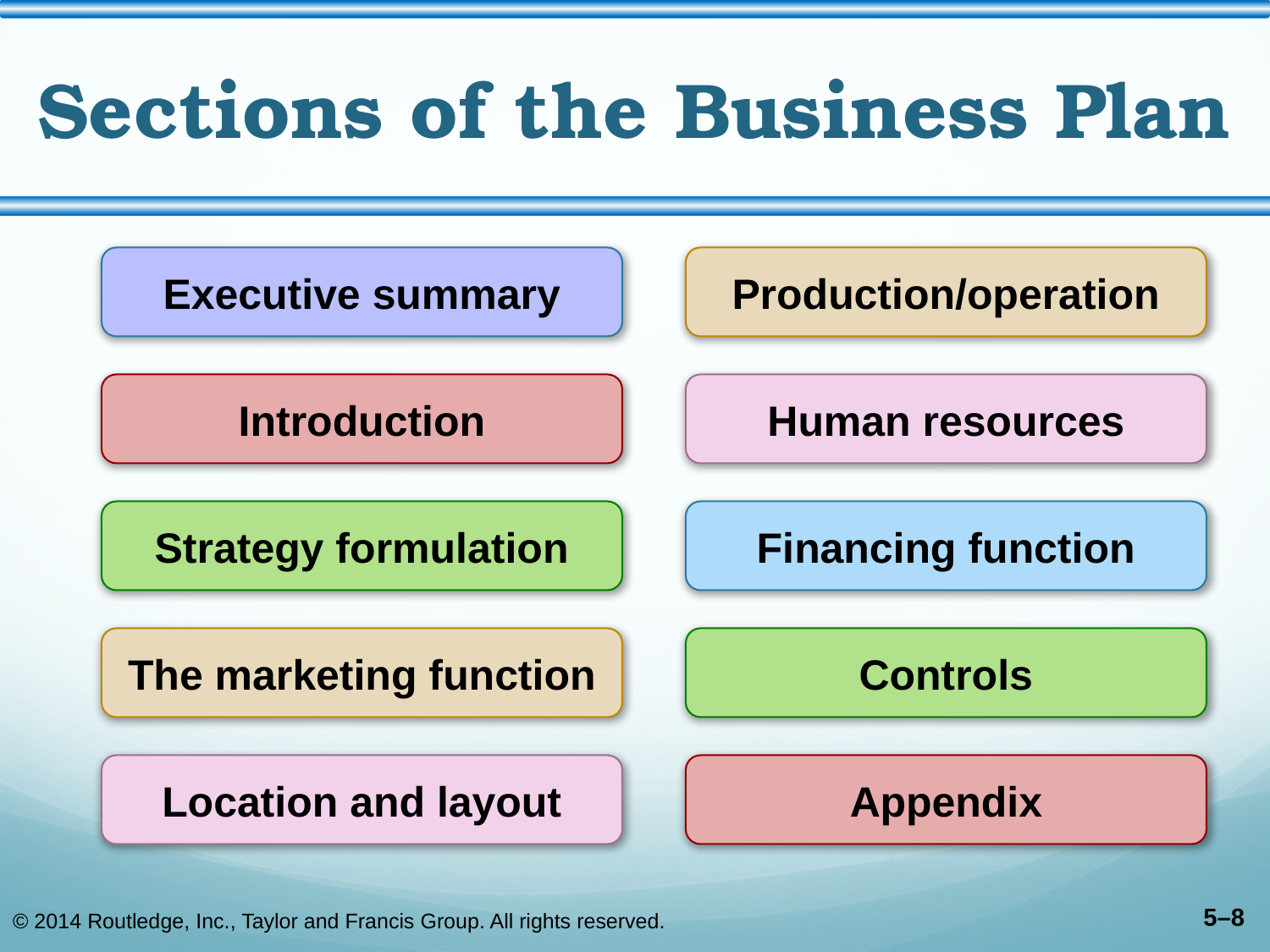

# Sections of the Business Plan
Executive summary
Production/operation
Introduction
Human resources
Strategy formulation
Financing function
The marketing function
Controls
Location and layout
Appendix
© 2014 Routledge, Inc., Taylor and Francis Group. All rights reserved.
5–8